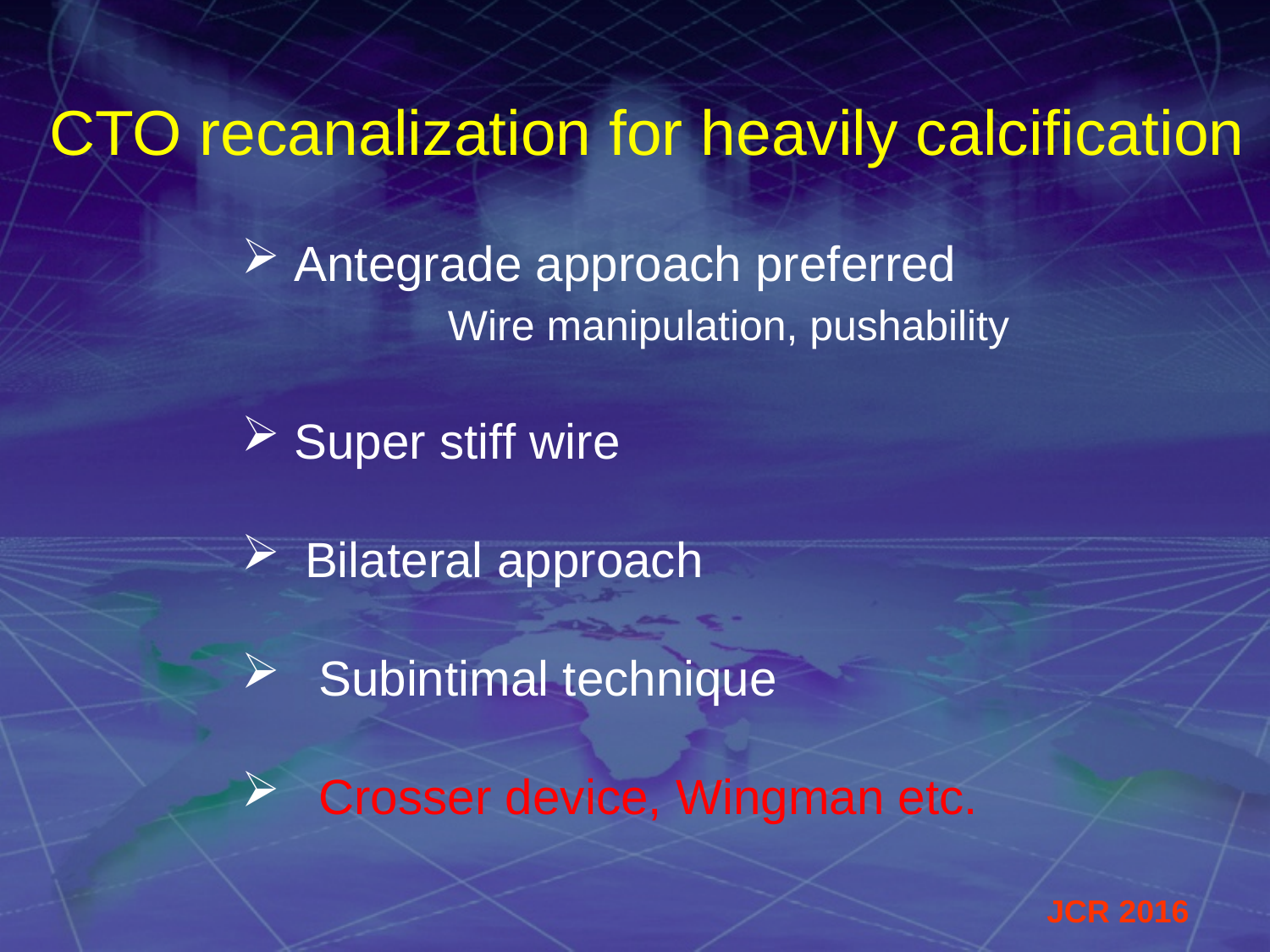

CTO recanalization for heavily calcification
 Antegrade approach preferred
               Wire manipulation, pushability

 Super stiff wire

Bilateral approach

 Subintimal technique

 Crosser device, Wingman etc.